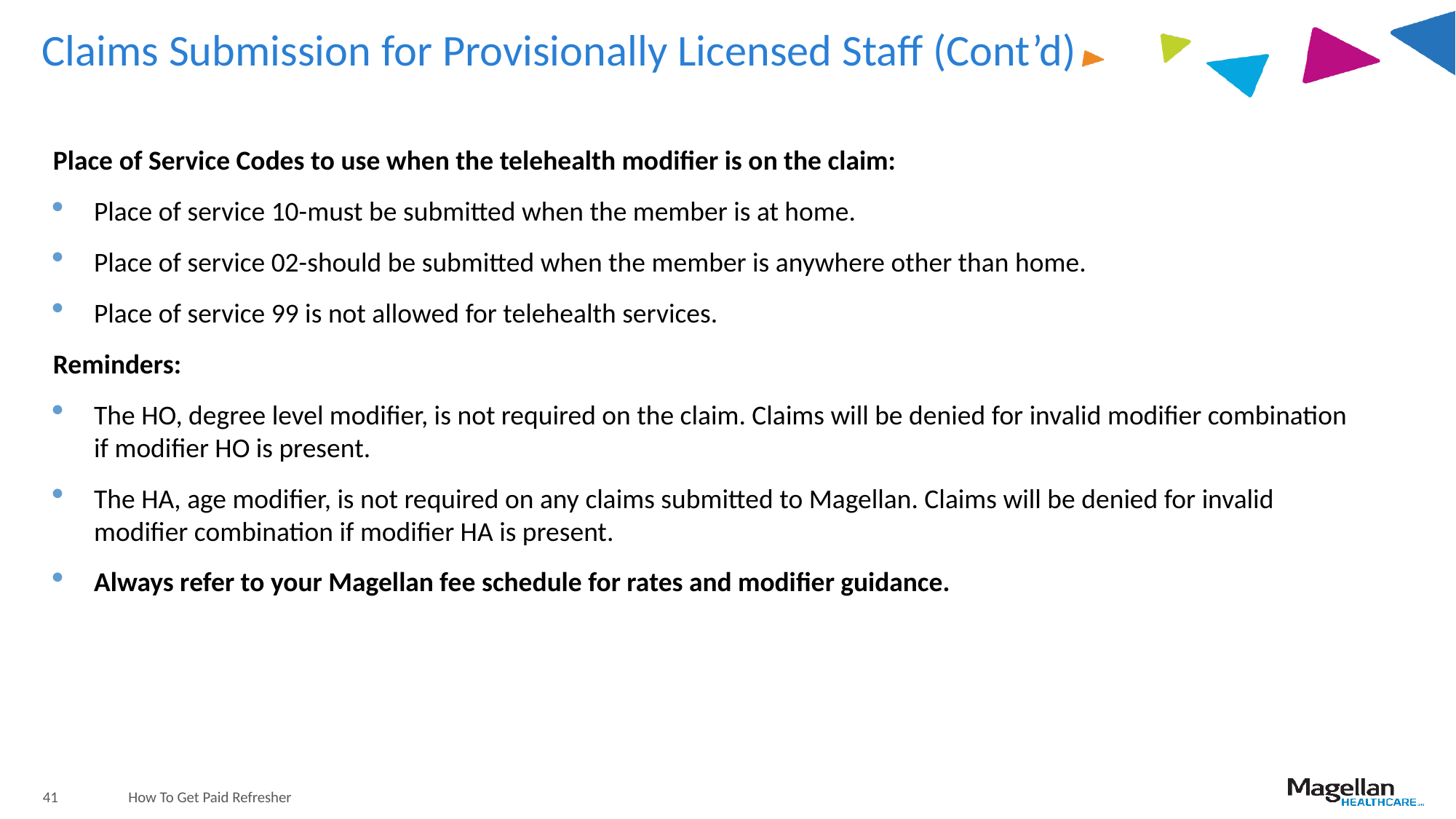

# Claims Submission for Provisionally Licensed Staff (Cont’d)
Place of Service Codes to use when the telehealth modifier is on the claim:
Place of service 10-must be submitted when the member is at home.
Place of service 02-should be submitted when the member is anywhere other than home.
Place of service 99 is not allowed for telehealth services.
Reminders:
The HO, degree level modifier, is not required on the claim. Claims will be denied for invalid modifier combination if modifier HO is present.
The HA, age modifier, is not required on any claims submitted to Magellan. Claims will be denied for invalid modifier combination if modifier HA is present.
Always refer to your Magellan fee schedule for rates and modifier guidance.

41
How To Get Paid Refresher